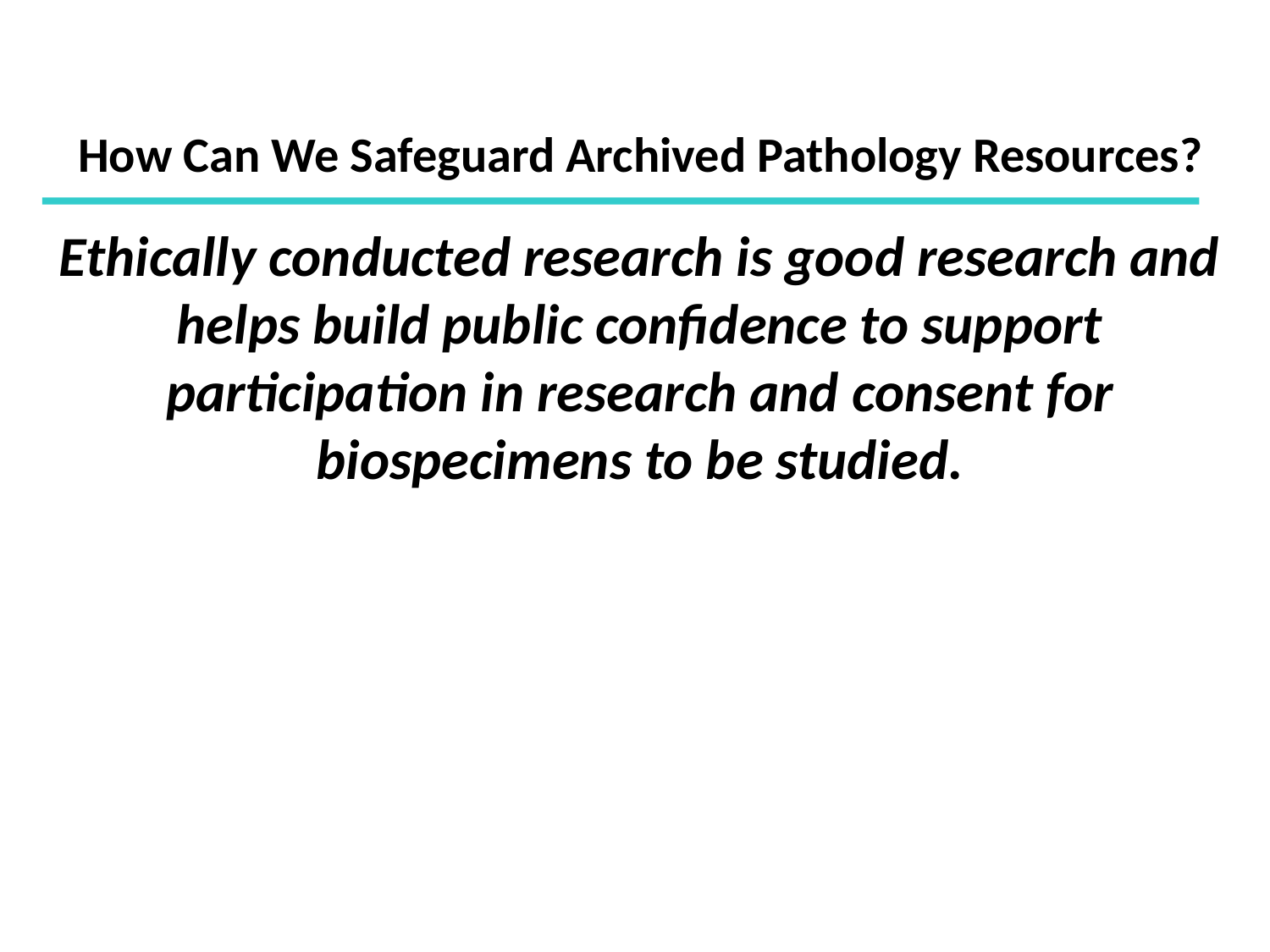

How Can We Safeguard Archived Pathology Resources?

Ethically conducted research is good research and helps build public confidence to support participation in research and consent for biospecimens to be studied.